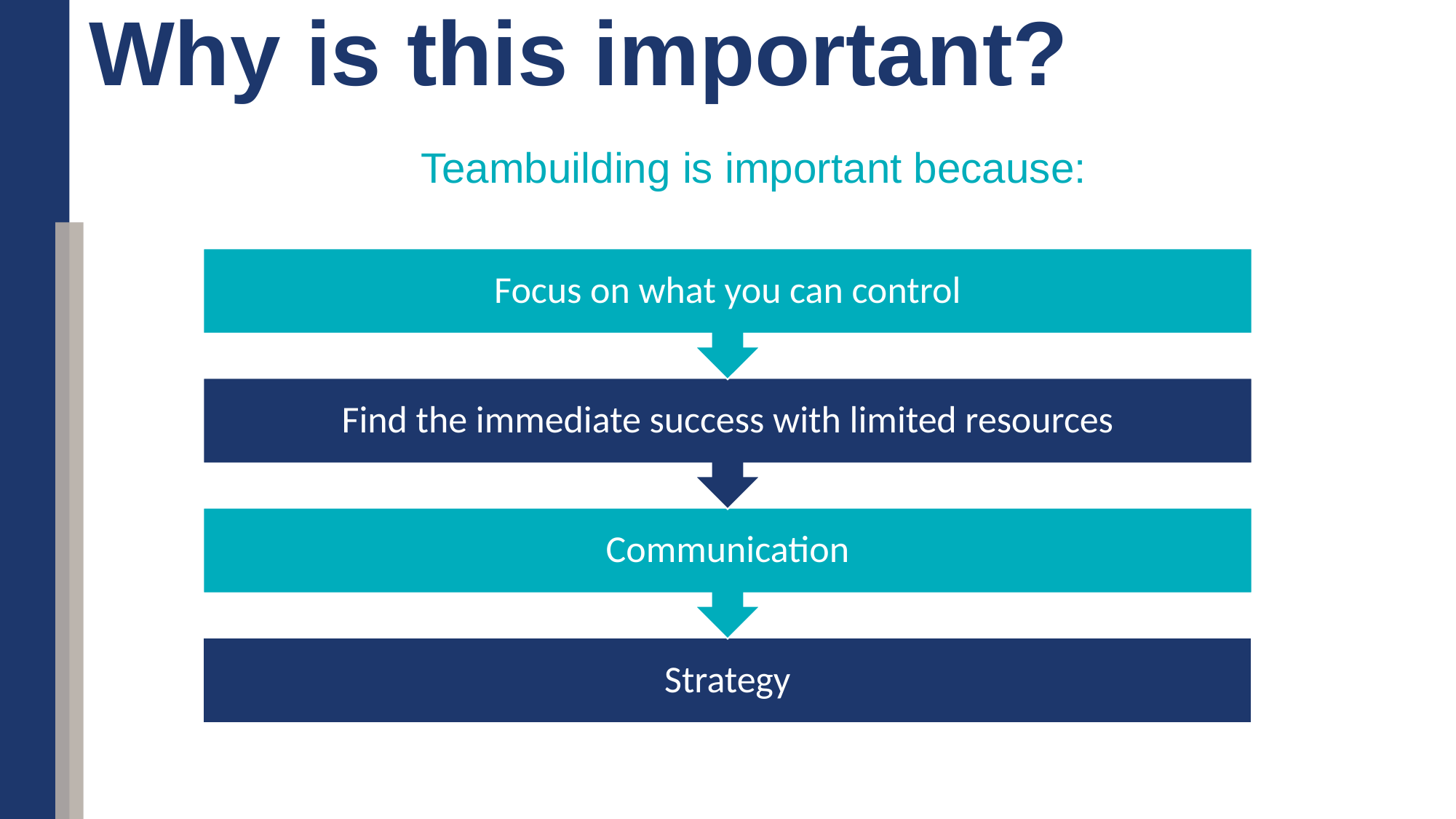

Why is this important?
Teambuilding is important because:

Strategy
Communication
Find the immediate success with limited resources
Focus on what you can control